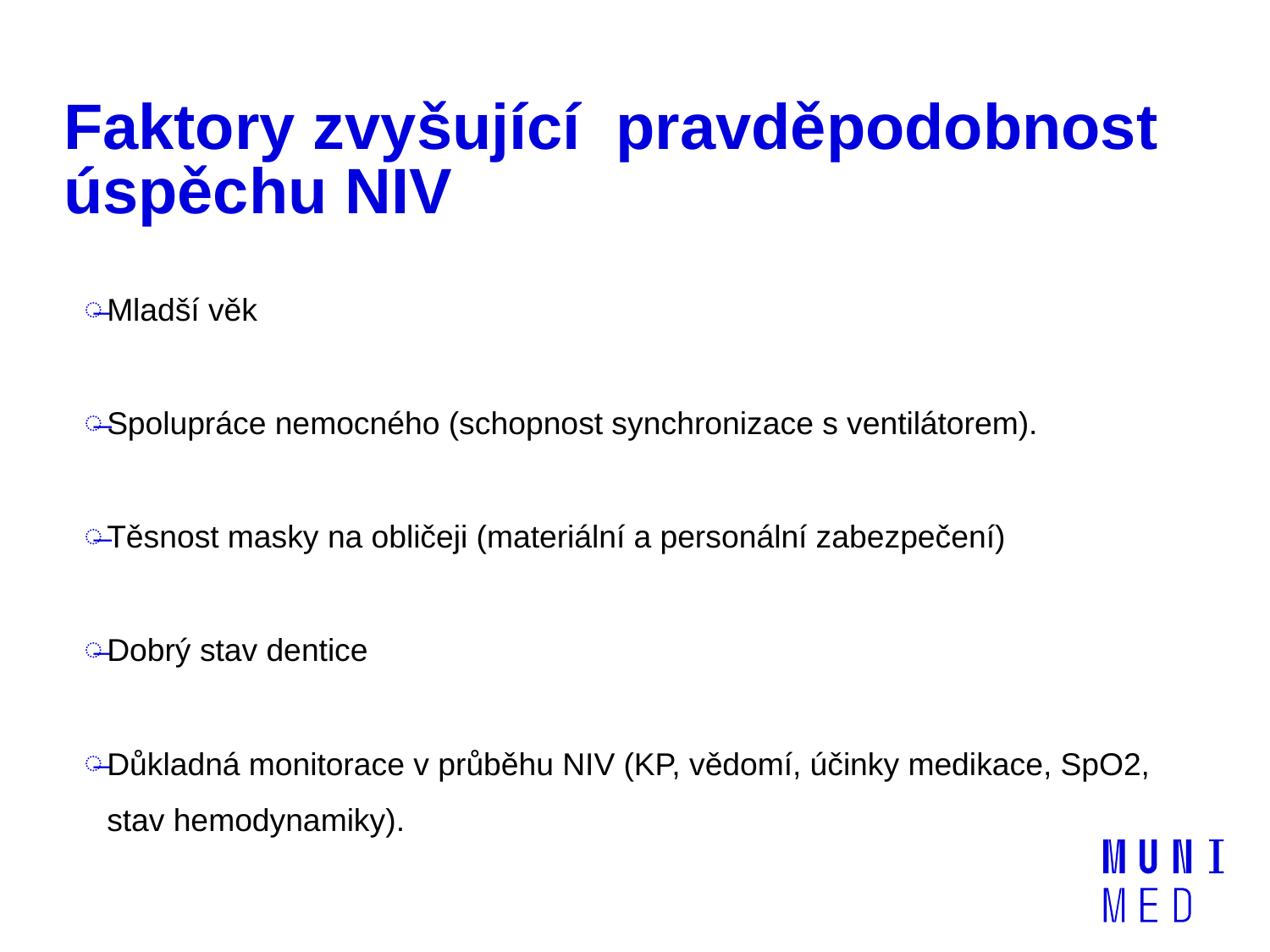

# Faktory zvyšující  pravděpodobnost úspěchu NIV
Mladší věk

Spolupráce nemocného (schopnost synchronizace s ventilátorem).

Těsnost masky na obličeji (materiální a personální zabezpečení)

Dobrý stav dentice

Důkladná monitorace v průběhu NIV (KP, vědomí, účinky medikace, SpO2, stav hemodynamiky).